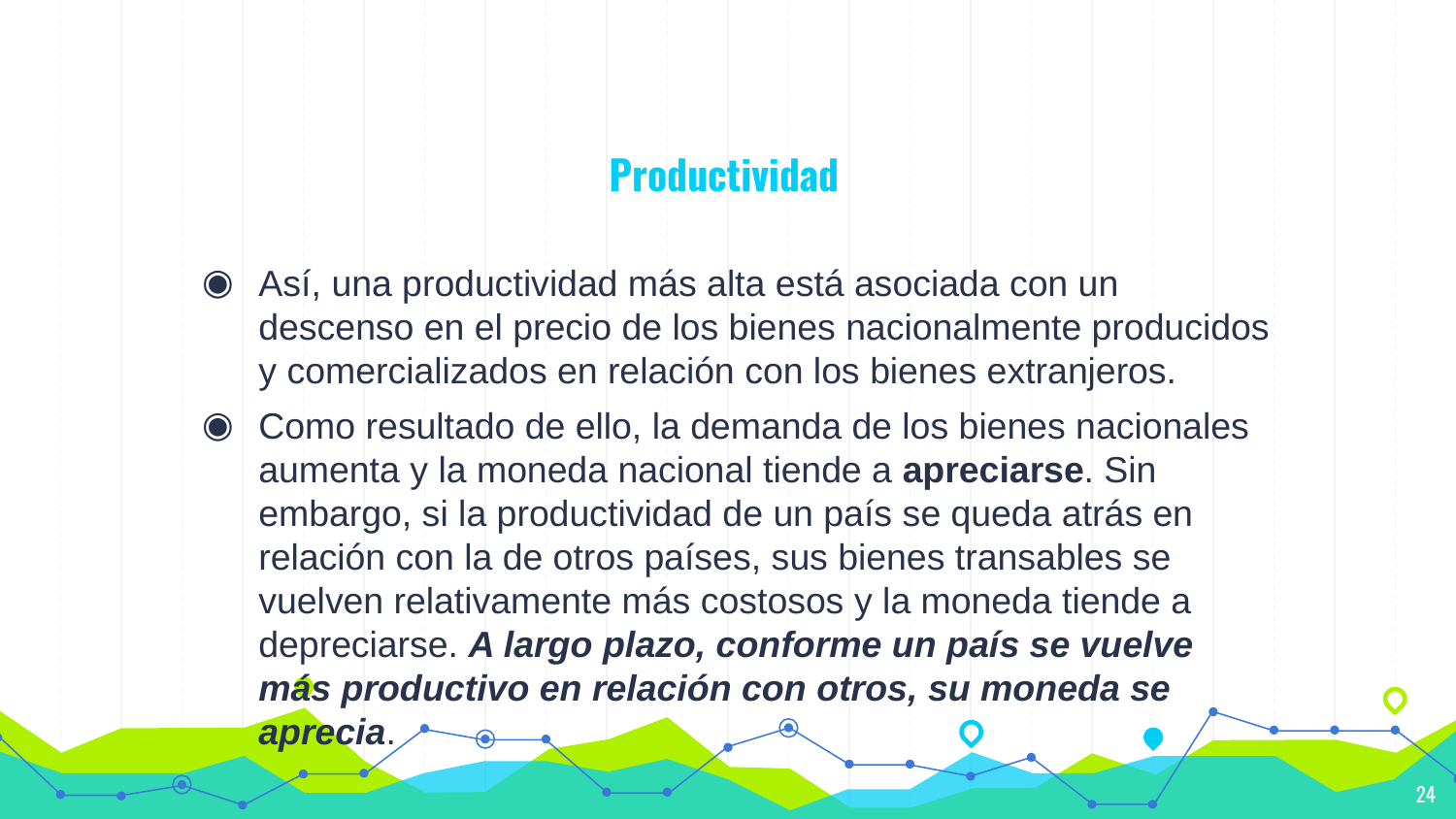

# Productividad
Así, una productividad más alta está asociada con un descenso en el precio de los bienes nacionalmente producidos y comercializados en relación con los bienes extranjeros.
Como resultado de ello, la demanda de los bienes nacionales aumenta y la moneda nacional tiende a apreciarse. Sin embargo, si la productividad de un país se queda atrás en relación con la de otros países, sus bienes transables se vuelven relativamente más costosos y la moneda tiende a depreciarse. A largo plazo, conforme un país se vuelve más productivo en relación con otros, su moneda se aprecia.
24